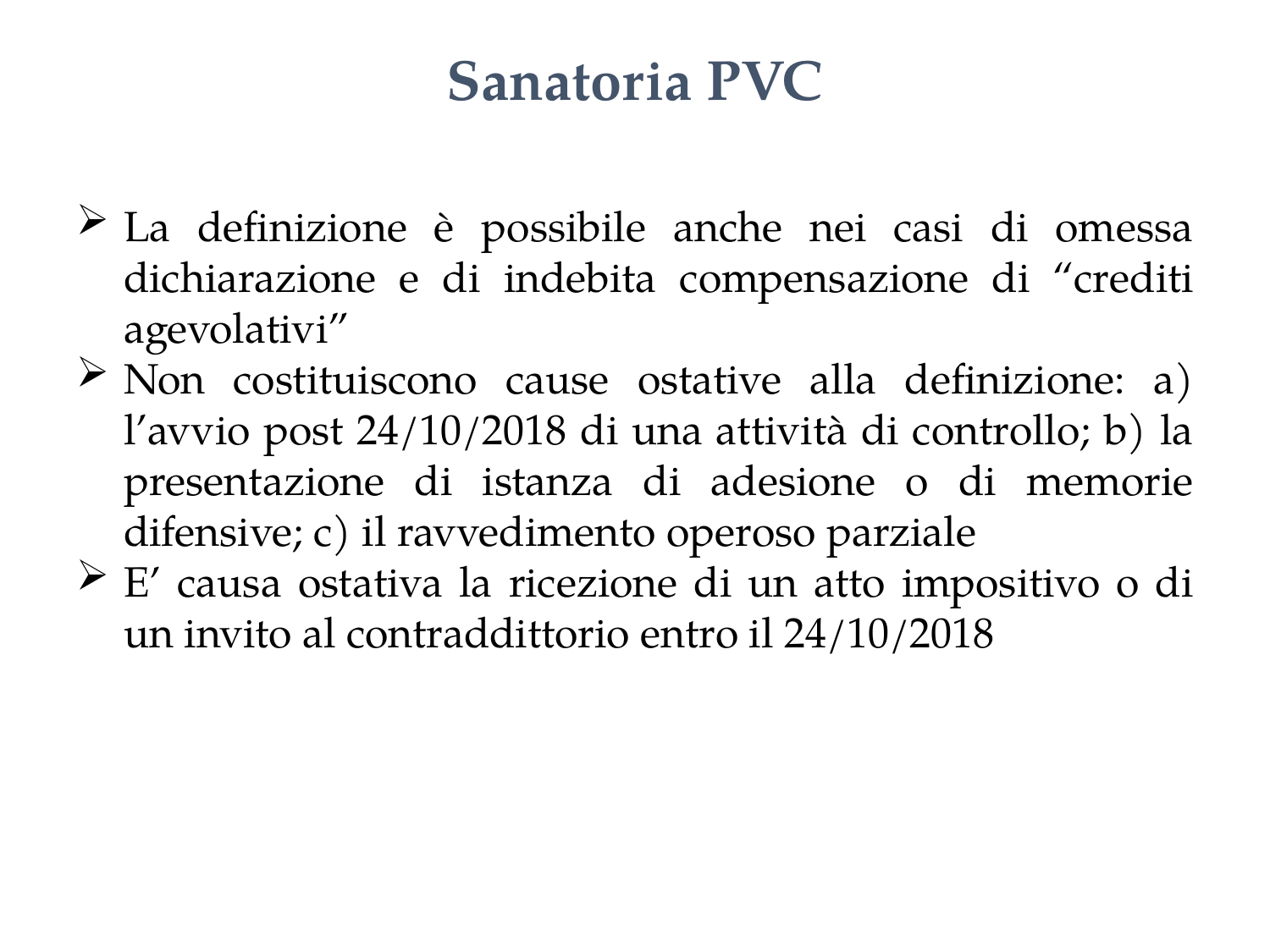

Sanatoria PVC
La definizione è possibile anche nei casi di omessa dichiarazione e di indebita compensazione di “crediti agevolativi”
Non costituiscono cause ostative alla definizione: a) l’avvio post 24/10/2018 di una attività di controllo; b) la presentazione di istanza di adesione o di memorie difensive; c) il ravvedimento operoso parziale
E’ causa ostativa la ricezione di un atto impositivo o di un invito al contraddittorio entro il 24/10/2018